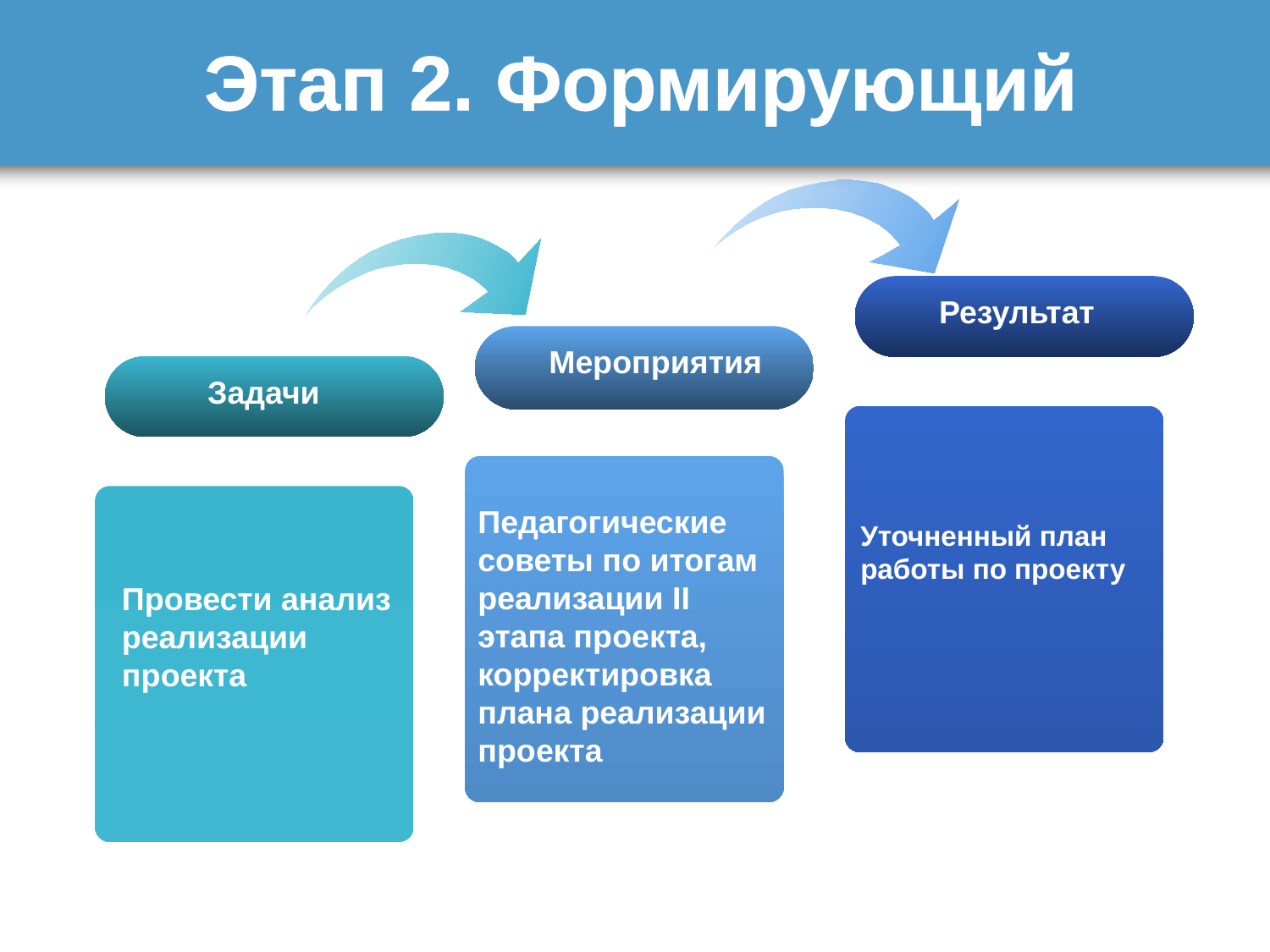

# Этап 2. Формирующий

Результат

Мероприятия

Задачи

Педагогические советы по итогам реализации II этапа проекта, корректировка плана реализации проекта
Уточненный план работы по проекту
Провести анализ реализации проекта